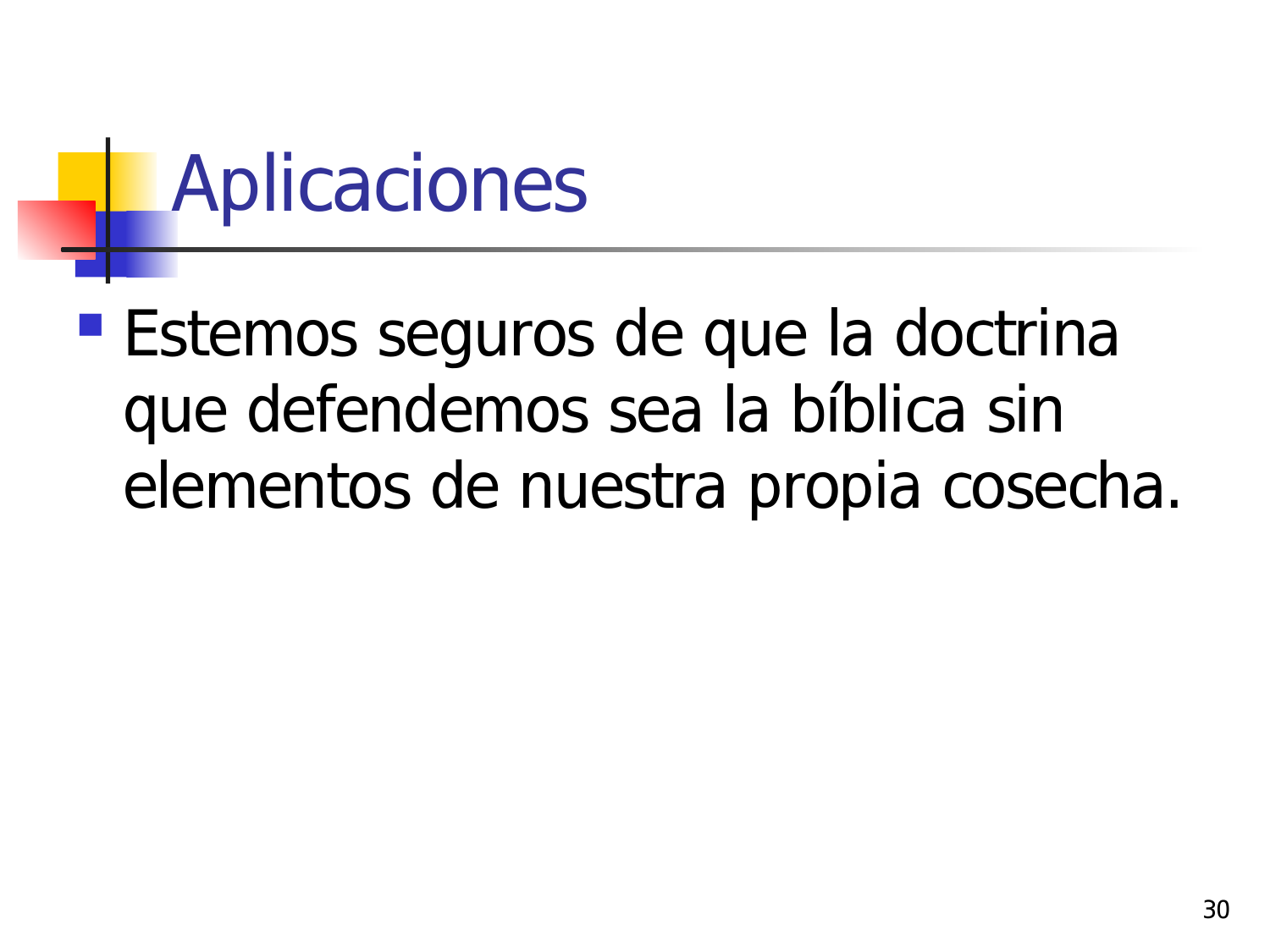

# Aplicaciones
Estemos seguros de que la doctrina que defendemos sea la bíblica sin elementos de nuestra propia cosecha.
30